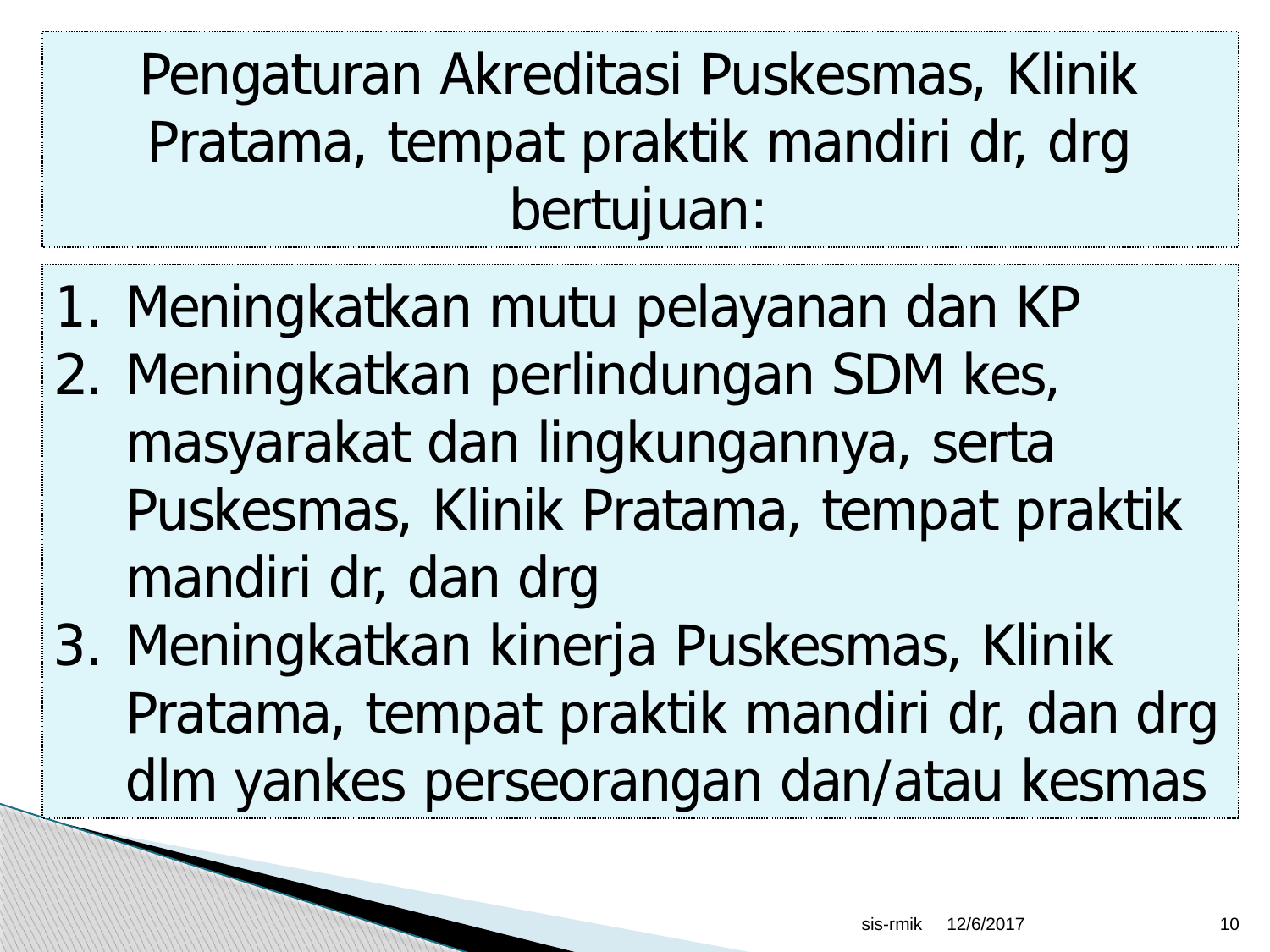

Pengaturan Akreditasi Puskesmas, Klinik Pratama, tempat praktik mandiri dr, drg bertujuan:
Meningkatkan mutu pelayanan dan KP
Meningkatkan perlindungan SDM kes, masyarakat dan lingkungannya, serta Puskesmas, Klinik Pratama, tempat praktik mandiri dr, dan drg
Meningkatkan kinerja Puskesmas, Klinik Pratama, tempat praktik mandiri dr, dan drg dlm yankes perseorangan dan/atau kesmas
sis-rmik
12/6/2017
10